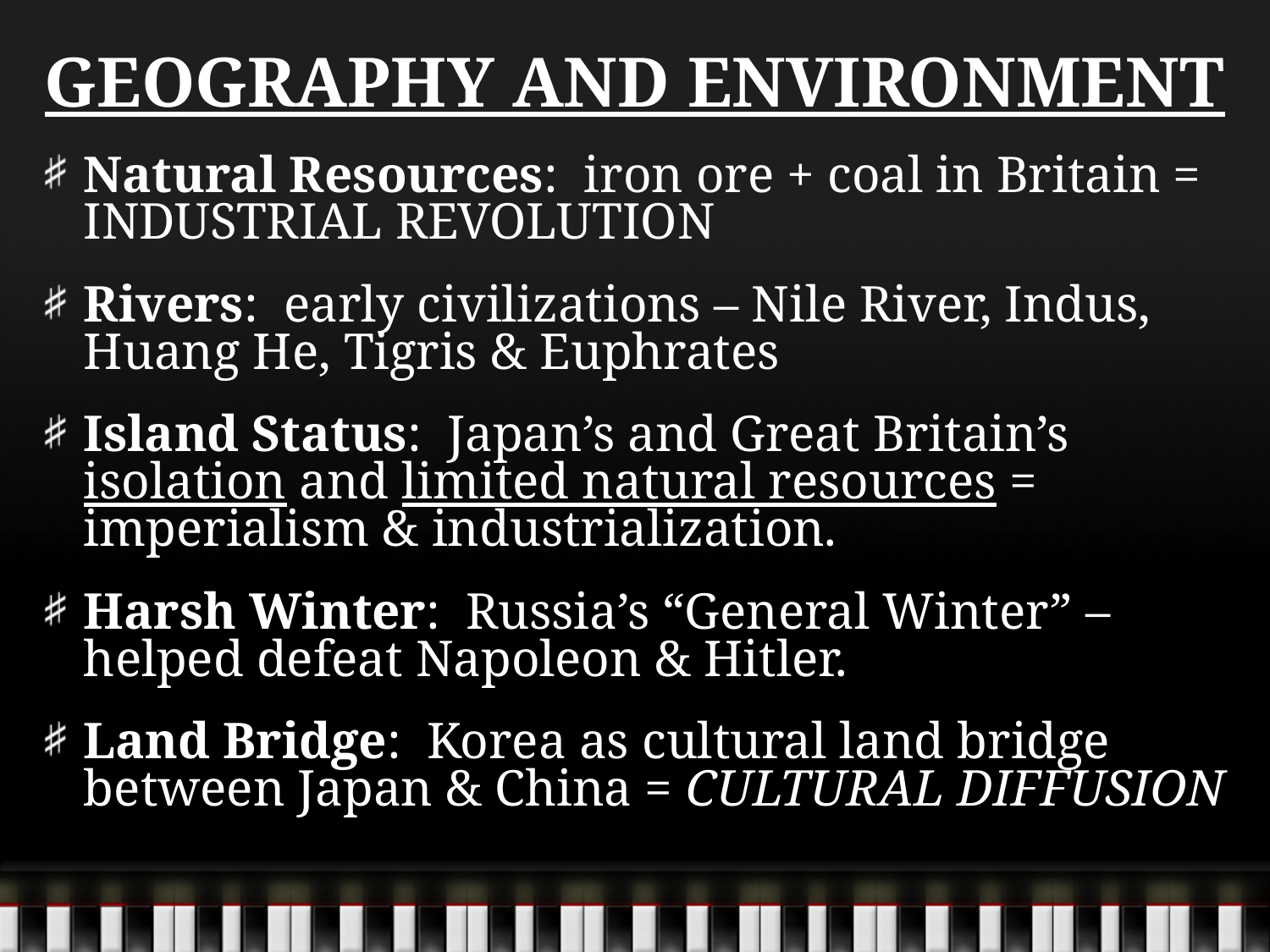

# GEOGRAPHY AND ENVIRONMENT
Natural Resources:  iron ore + coal in Britain = INDUSTRIAL REVOLUTION
Rivers:  early civilizations – Nile River, Indus, Huang He, Tigris & Euphrates
Island Status:  Japan’s and Great Britain’s isolation and limited natural resources = imperialism & industrialization.
Harsh Winter:  Russia’s “General Winter” – helped defeat Napoleon & Hitler.
Land Bridge:  Korea as cultural land bridge between Japan & China = CULTURAL DIFFUSION